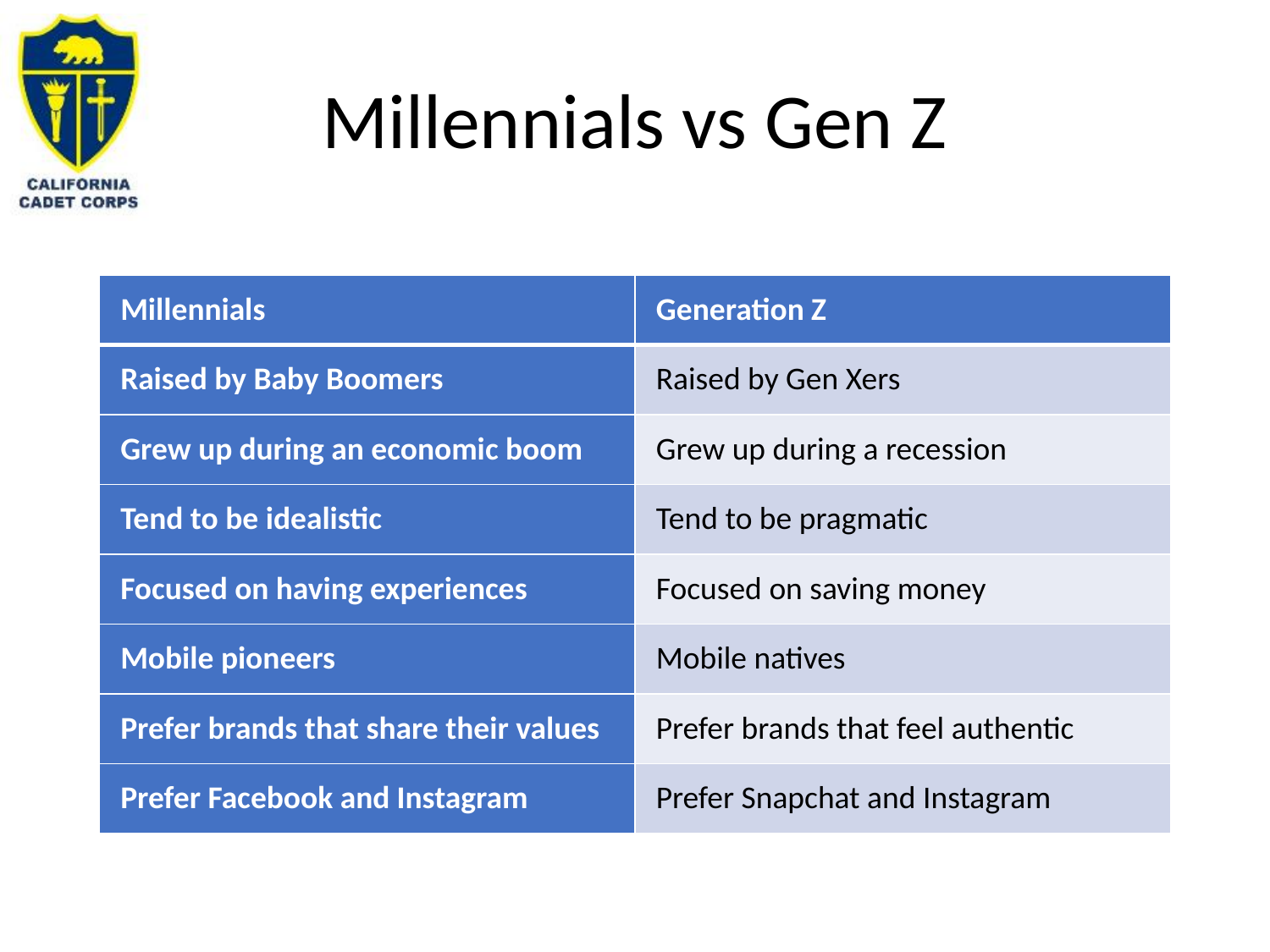

# Millennials vs Gen Z
| Millennials | Generation Z |
| --- | --- |
| Raised by Baby Boomers | Raised by Gen Xers |
| Grew up during an economic boom | Grew up during a recession |
| Tend to be idealistic | Tend to be pragmatic |
| Focused on having experiences | Focused on saving money |
| Mobile pioneers | Mobile natives |
| Prefer brands that share their values | Prefer brands that feel authentic |
| Prefer Facebook and Instagram | Prefer Snapchat and Instagram |